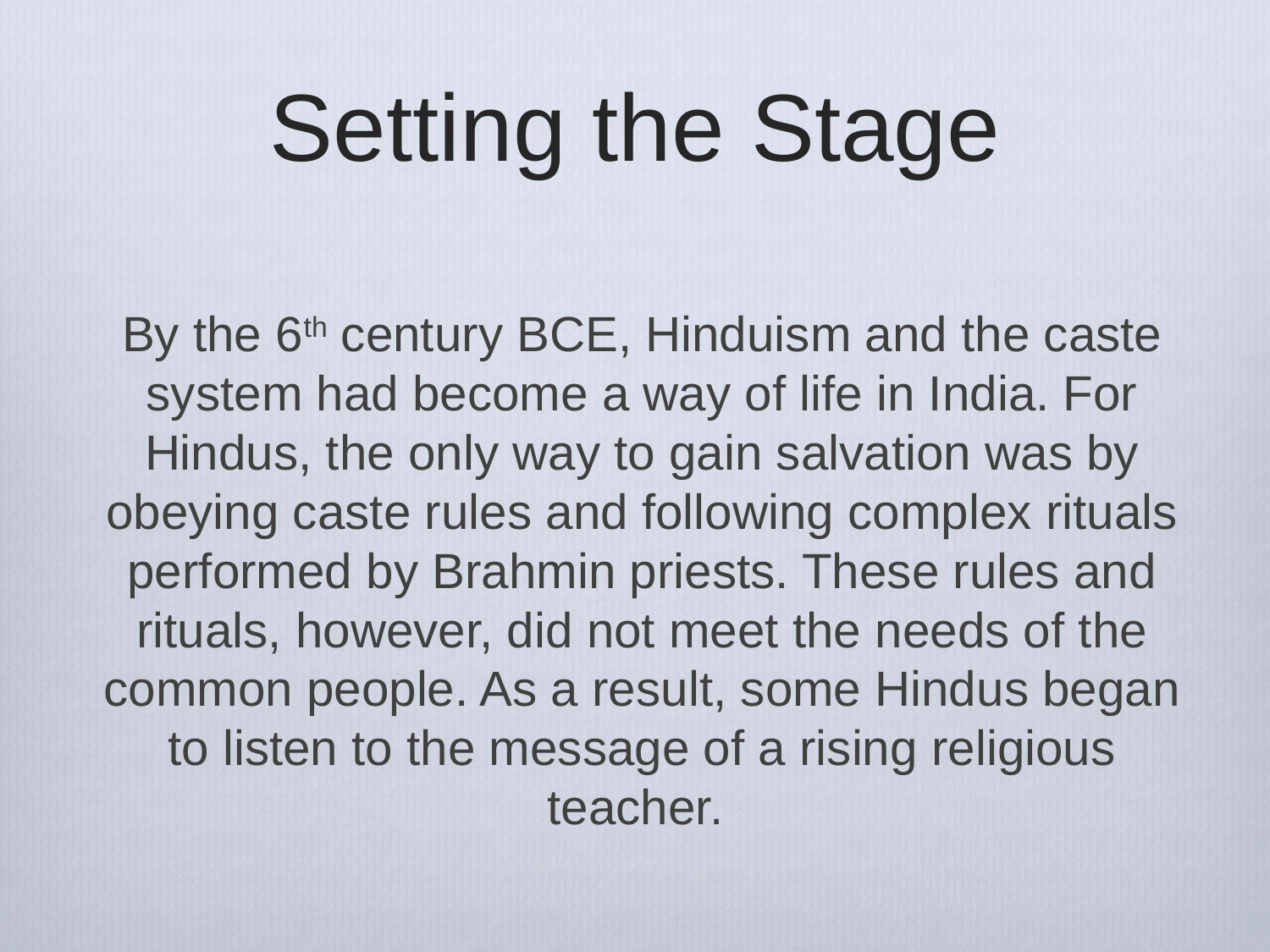

# Setting the Stage
By the 6th century BCE, Hinduism and the caste system had become a way of life in India. For Hindus, the only way to gain salvation was by obeying caste rules and following complex rituals performed by Brahmin priests. These rules and rituals, however, did not meet the needs of the common people. As a result, some Hindus began to listen to the message of a rising religious teacher.